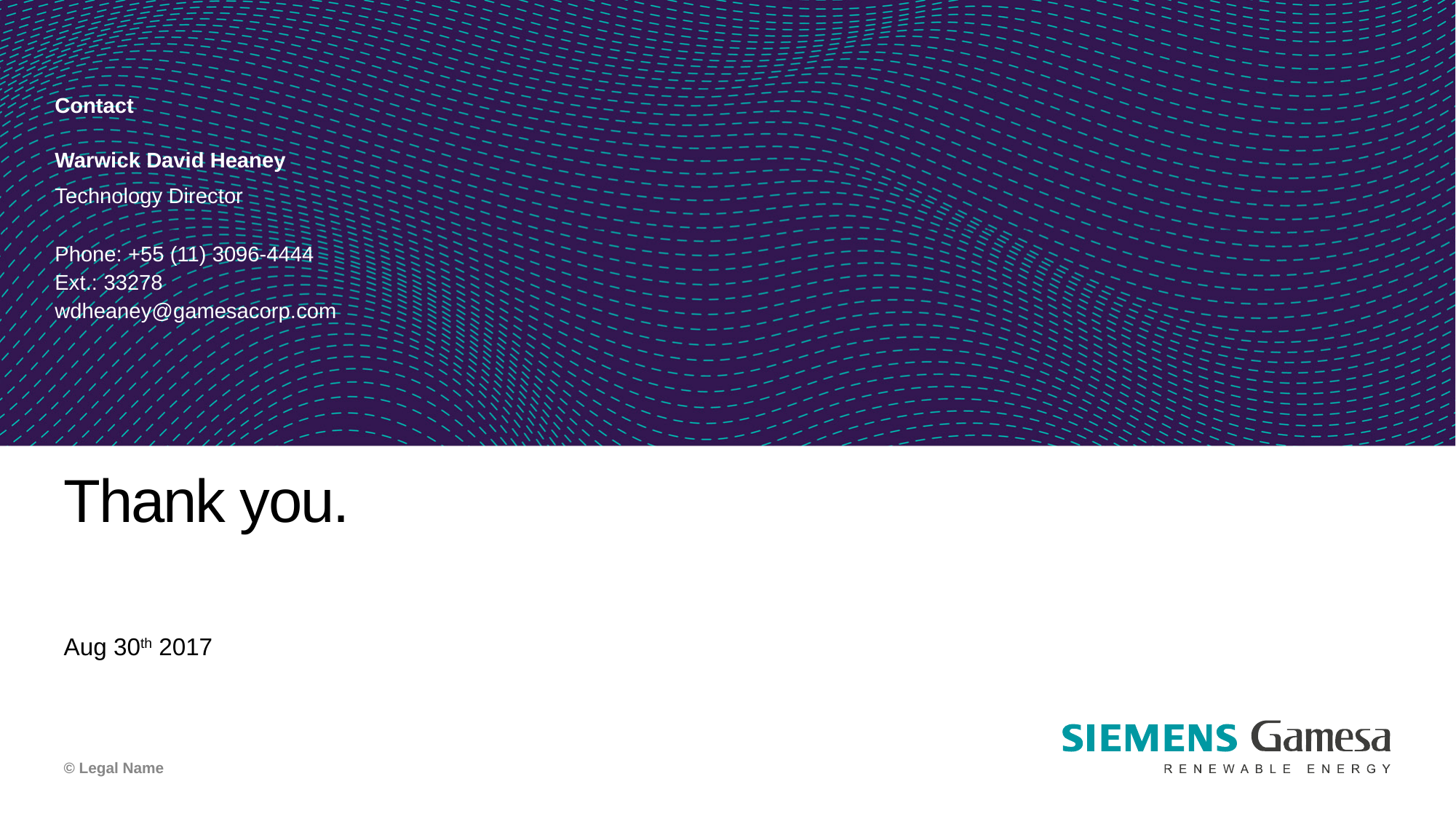

Contact
Warwick David Heaney
Technology Director

Phone: +55 (11) 3096-4444
Ext.: 33278
wdheaney@gamesacorp.com

# Thank you.
Aug 30th 2017